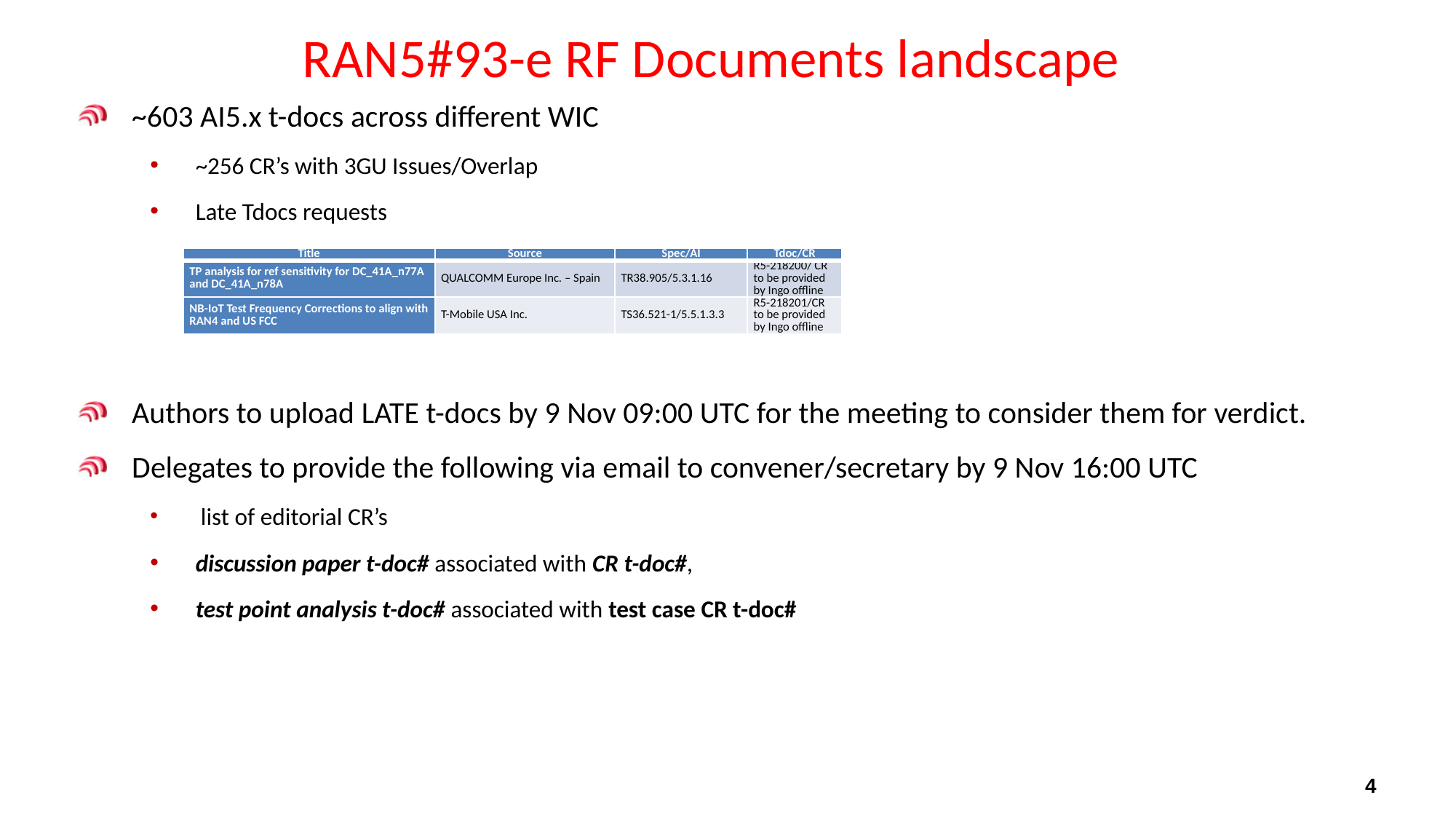

# RAN5#93-e RF Documents landscape
~603 AI5.x t-docs across different WIC
~256 CR’s with 3GU Issues/Overlap
Late Tdocs requests

Authors to upload LATE t-docs by 9 Nov 09:00 UTC for the meeting to consider them for verdict.
Delegates to provide the following via email to convener/secretary by 9 Nov 16:00 UTC
 list of editorial CR’s
discussion paper t-doc# associated with CR t-doc#,
test point analysis t-doc# associated with test case CR t-doc#
| Title | Source | Spec/AI | Tdoc/CR |
| --- | --- | --- | --- |
| TP analysis for ref sensitivity for DC\_41A\_n77A and DC\_41A\_n78A | QUALCOMM Europe Inc. – Spain | TR38.905/5.3.1.16 | R5-218200/ CR to be provided by Ingo offline |
| NB-IoT Test Frequency Corrections to align with RAN4 and US FCC | T-Mobile USA Inc. | TS36.521-1/5.5.1.3.3 | R5-218201/CR to be provided by Ingo offline |